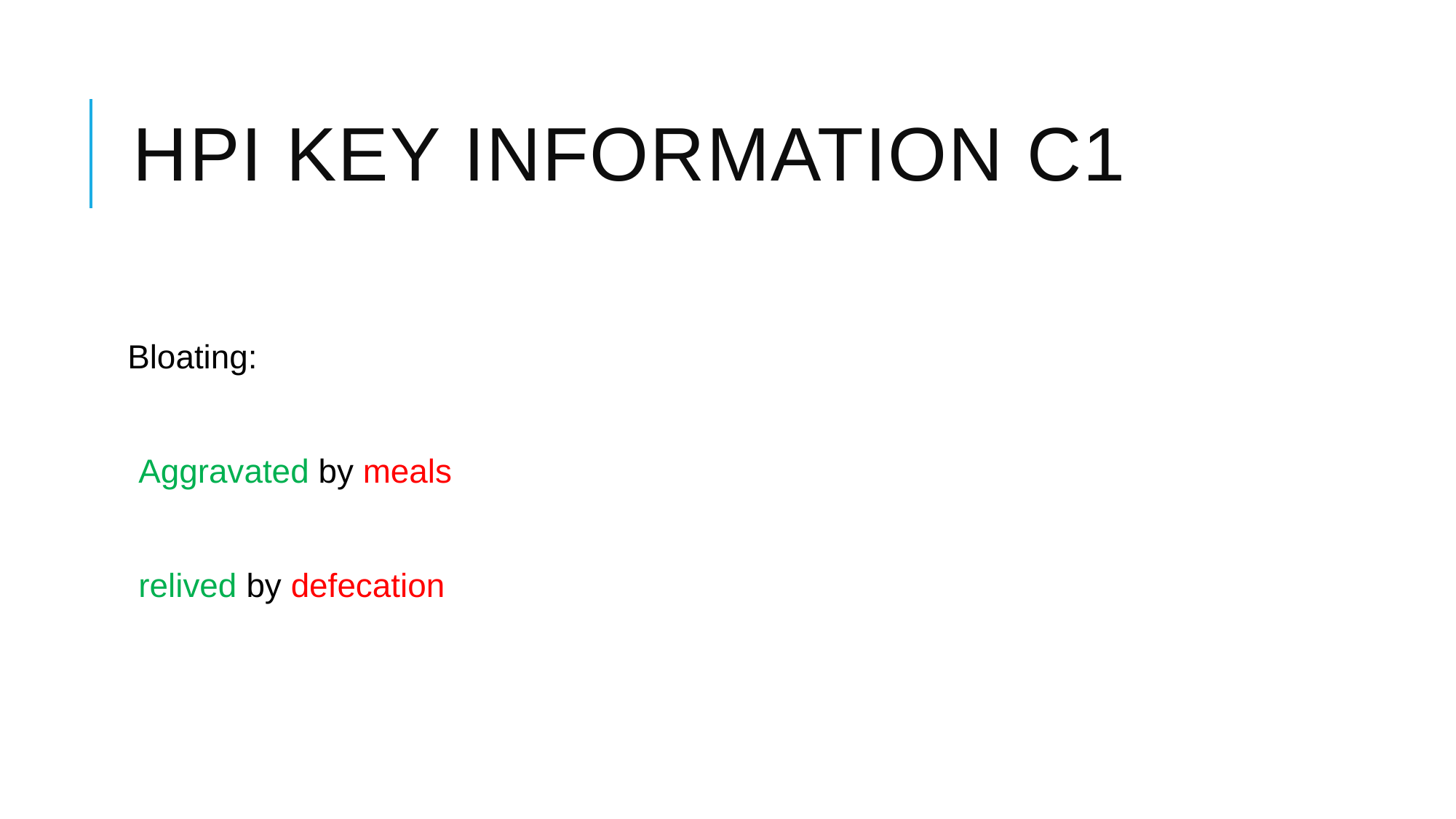

# HPI Key information C1

Bloating:

Aggravated by meals

relived by defecation